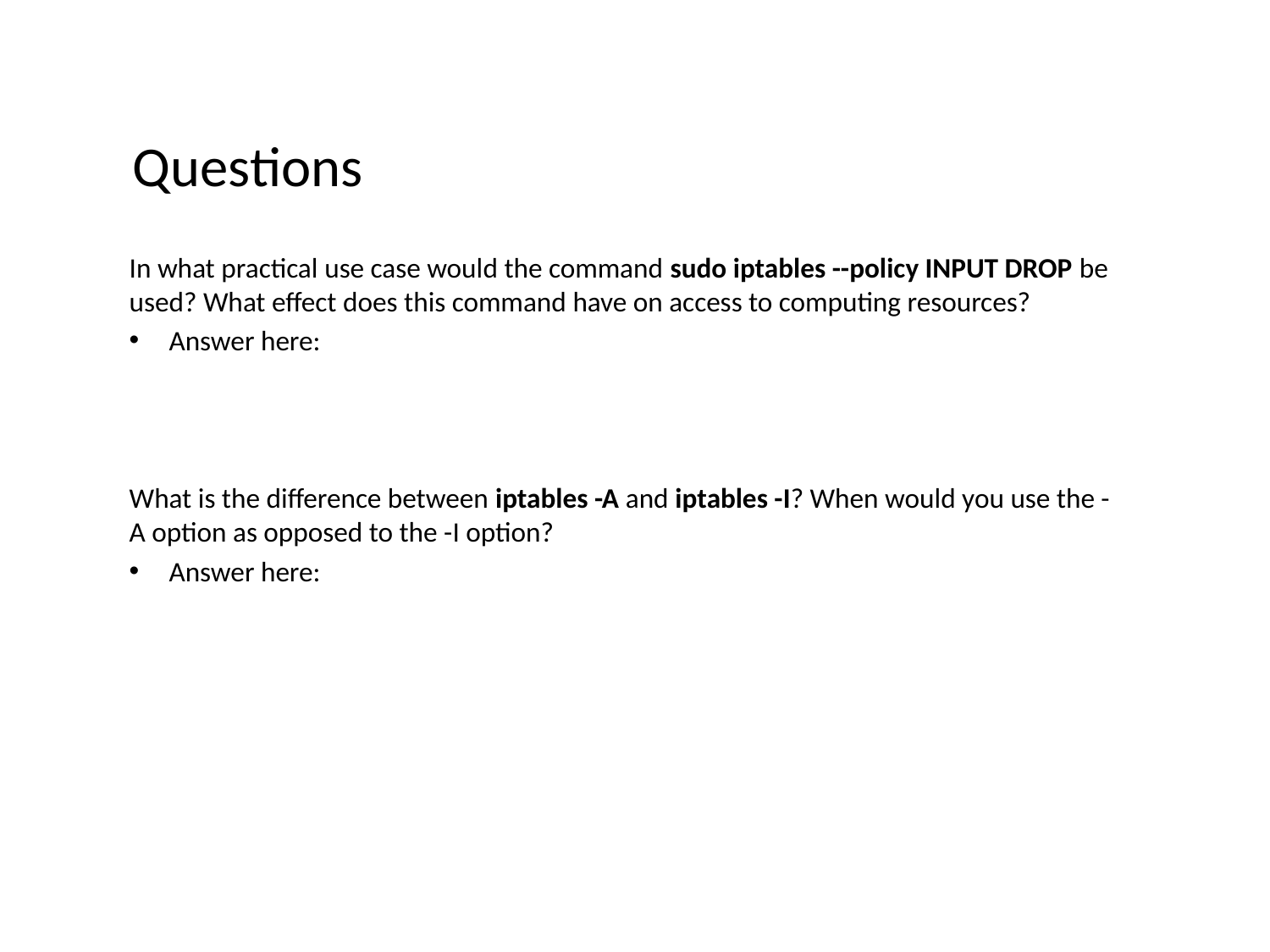

# Questions
In what practical use case would the command sudo iptables --policy INPUT DROP be used? What effect does this command have on access to computing resources?
Answer here:

What is the difference between iptables -A and iptables -I? When would you use the -A option as opposed to the -I option?
Answer here: